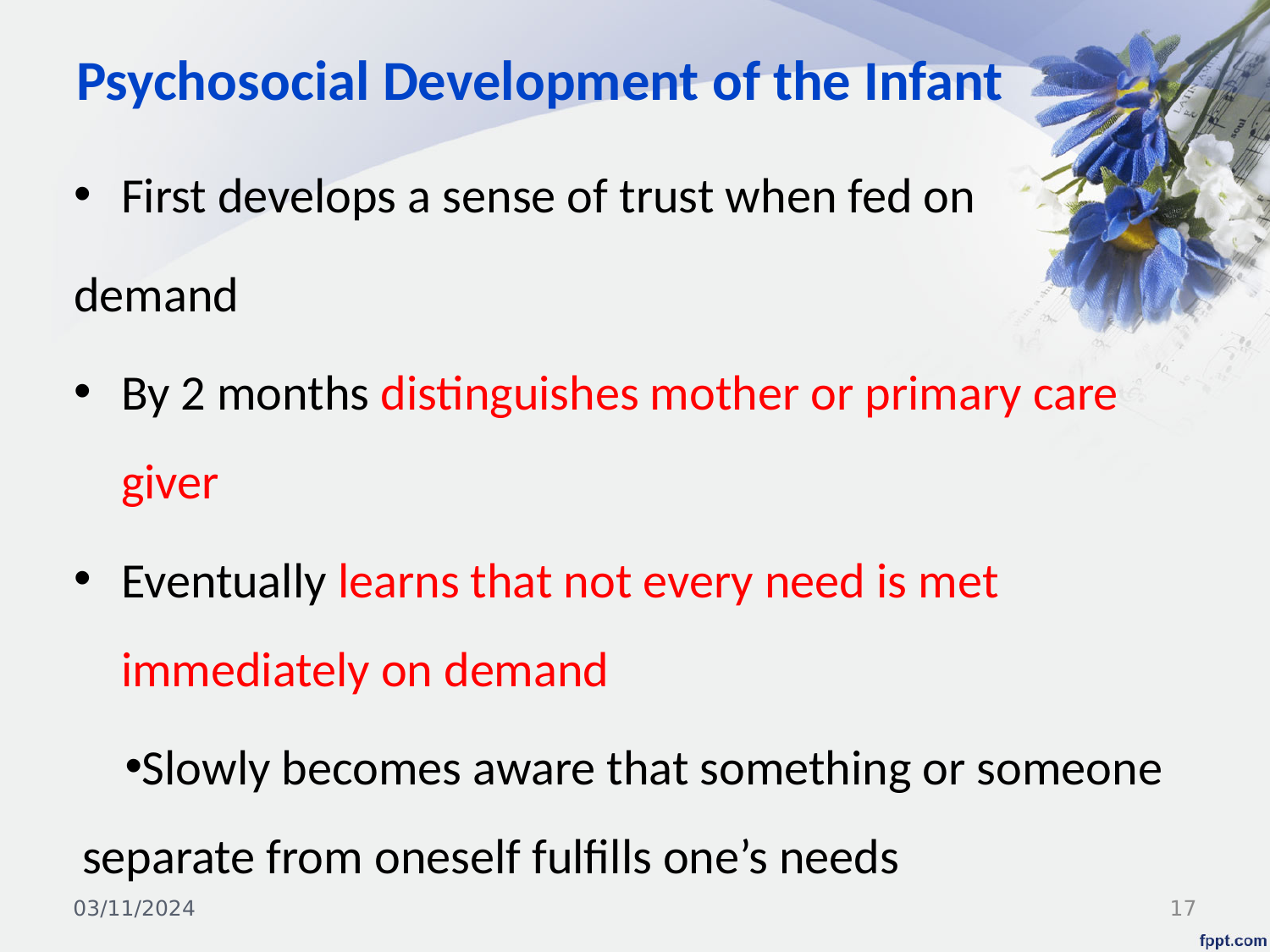

# Psychosocial Development of the Infant
First develops a sense of trust when fed on
demand
By 2 months distinguishes mother or primary care giver
Eventually learns that not every need is met immediately on demand
Slowly becomes aware that something or someone separate from oneself fulfills one’s needs
03/11/2024
17